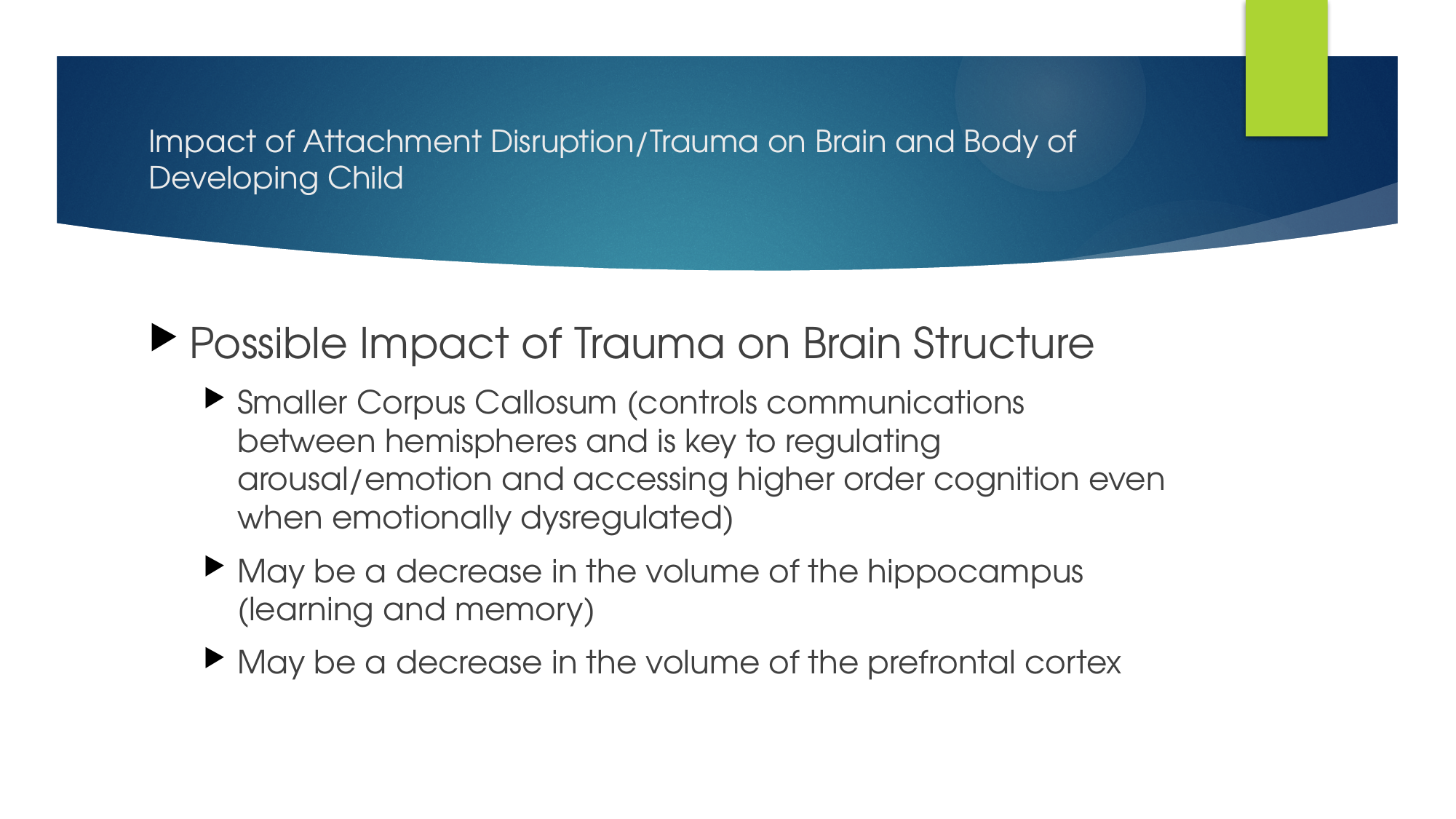

# Impact of Attachment Disruption/Trauma on Brain and Body of Developing Child
Possible Impact of Trauma on Brain Structure
Smaller Corpus Callosum (controls communications between hemispheres and is key to regulating arousal/emotion and accessing higher order cognition even when emotionally dysregulated)
May be a decrease in the volume of the hippocampus (learning and memory)
May be a decrease in the volume of the prefrontal cortex